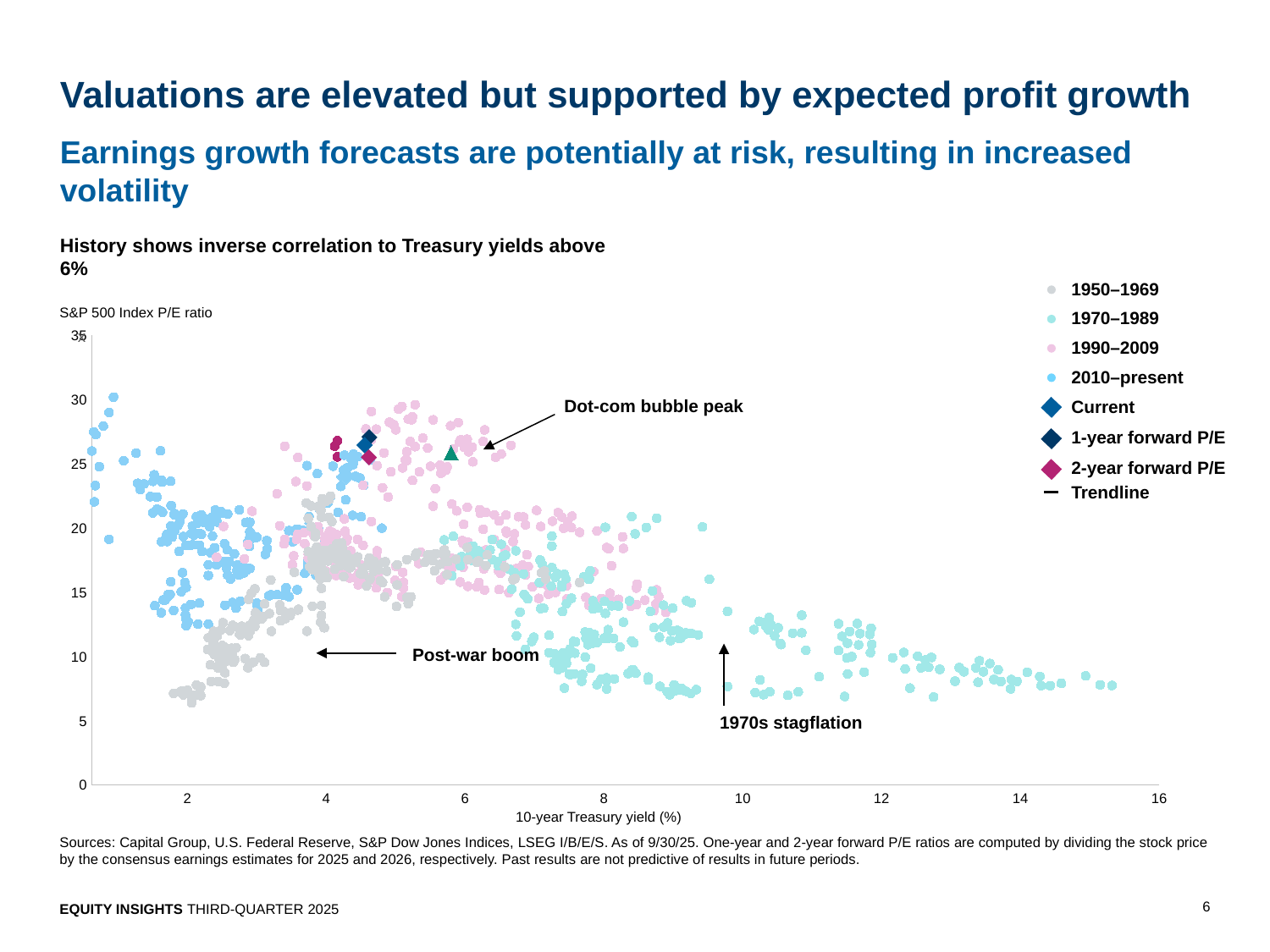

# Valuations are elevated but supported by expected profit growth
Earnings growth forecasts are potentially at risk, resulting in increased volatility

History shows inverse correlation to Treasury yields above 6%

1950–1969

S&P 500 Index P/E ratio
1970–1989

[unsupported chart]

x
1990–2009

2010–present

Dot-com bubble peak
Current

1-year forward P/E

2-year forward P/E

Trendline
Post-war boom
1970s stagflation
Sources: Capital Group, U.S. Federal Reserve, S&P Dow Jones Indices, LSEG I/B/E/S. As of 9/30/25. One-year and 2-year forward P/E ratios are computed by dividing the stock price by the consensus earnings estimates for 2025 and 2026, respectively. Past results are not predictive of results in future periods.
10-year Treasury yield (%)
6
EQUITY INSIGHTS THIRD-QUARTER 2025